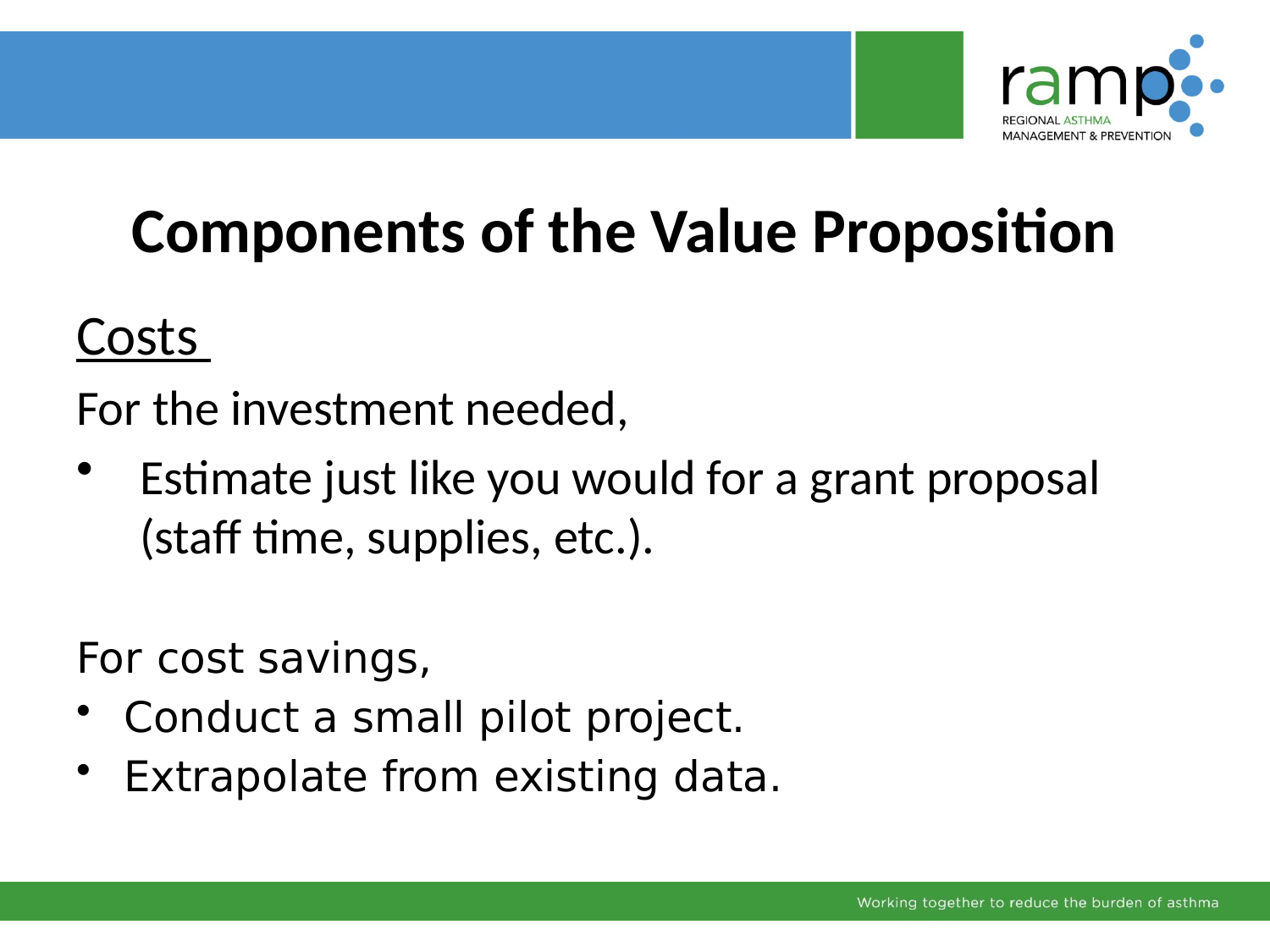

# Components of the Value Proposition
Costs
For the investment needed,
Estimate just like you would for a grant proposal (staff time, supplies, etc.).

For cost savings,
Conduct a small pilot project.
Extrapolate from existing data.